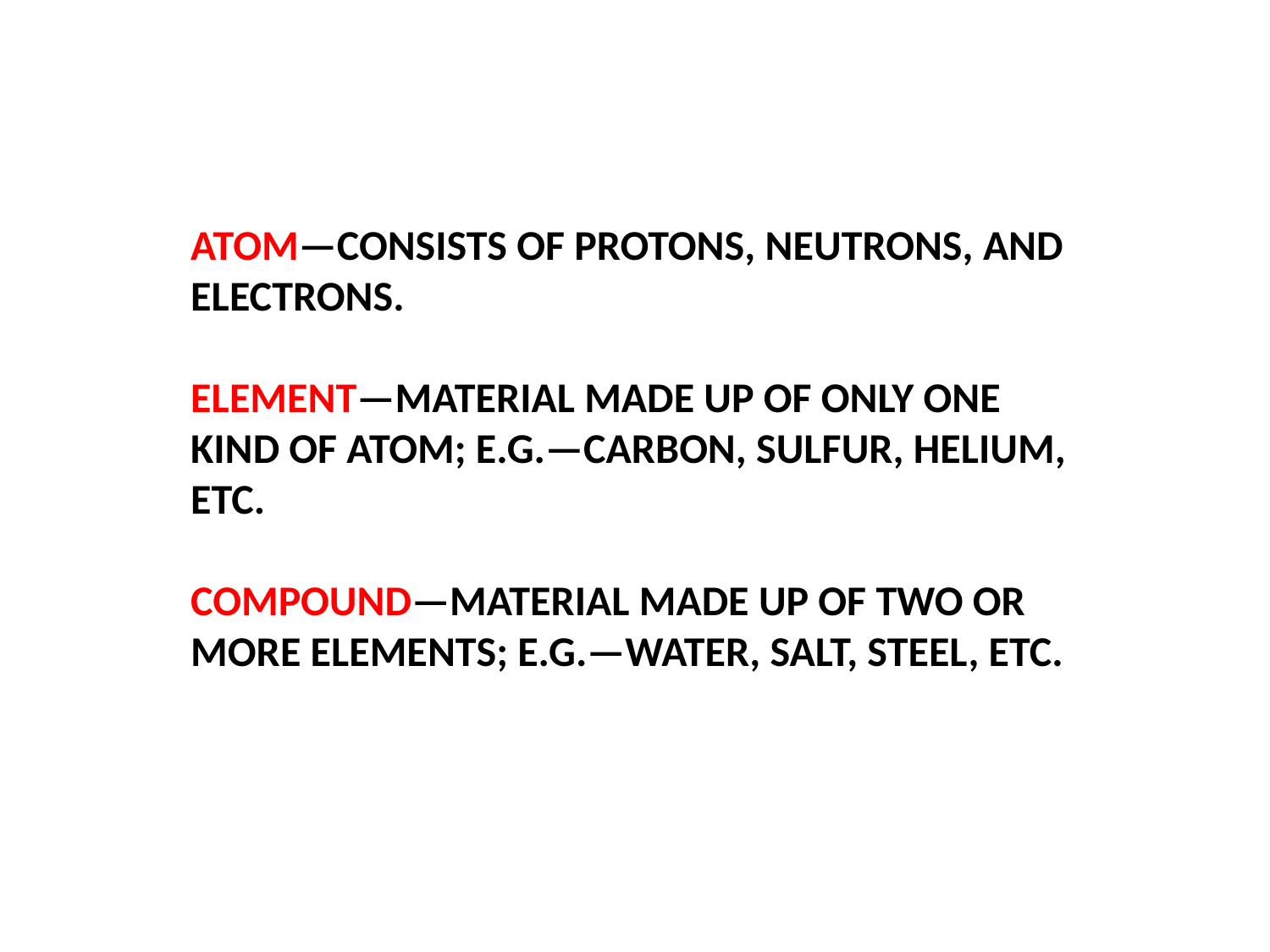

Atom—consists of protons, neutrons, and electrons.

Element—material made up of only one kind of atom; e.g.—carbon, sulfur, helium, etc.

Compound—material made up of two or more elements; e.g.—water, salt, steel, etc.